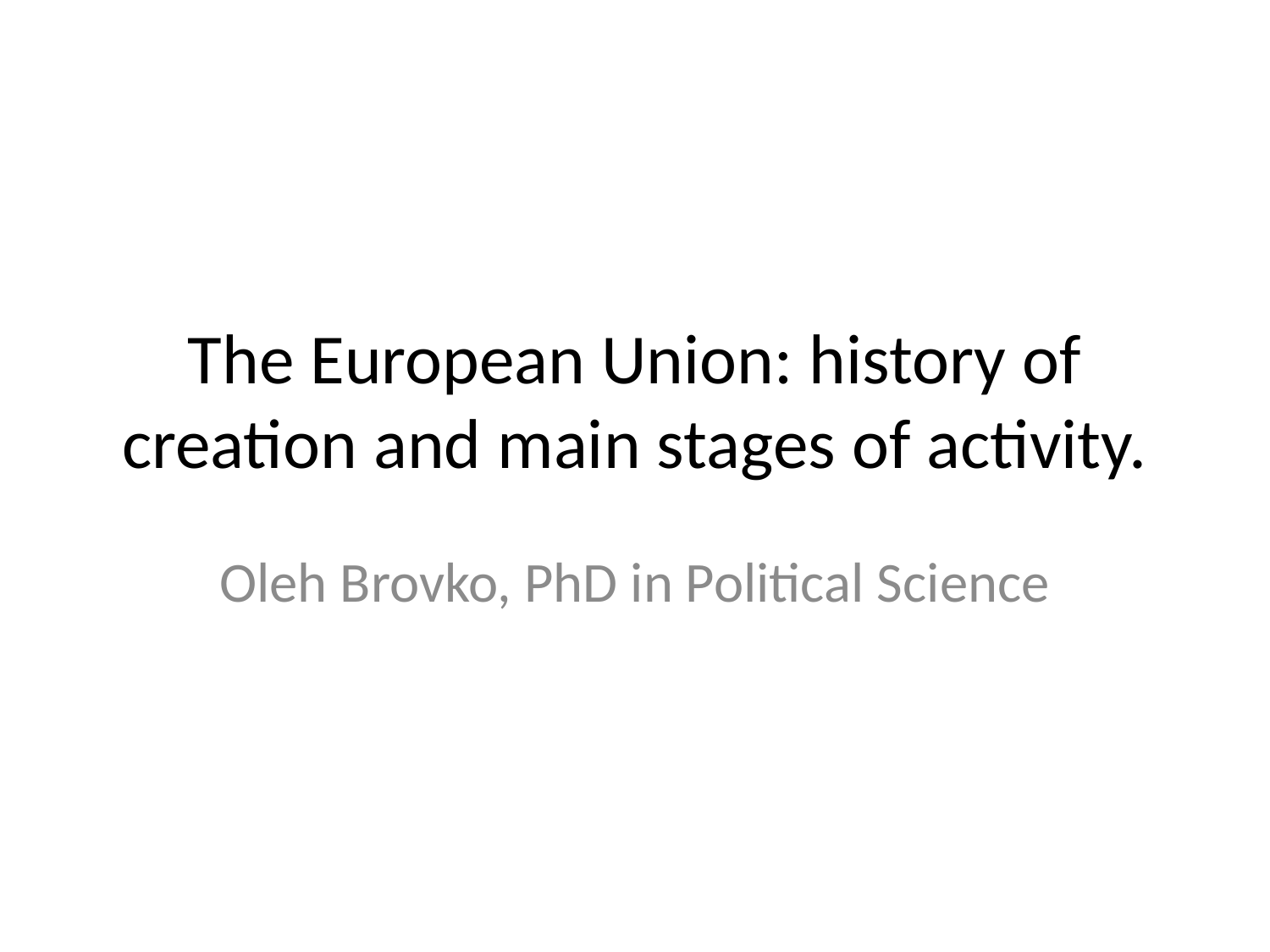

# The European Union: history of creation and main stages of activity.
Oleh Brovko, PhD in Political Science